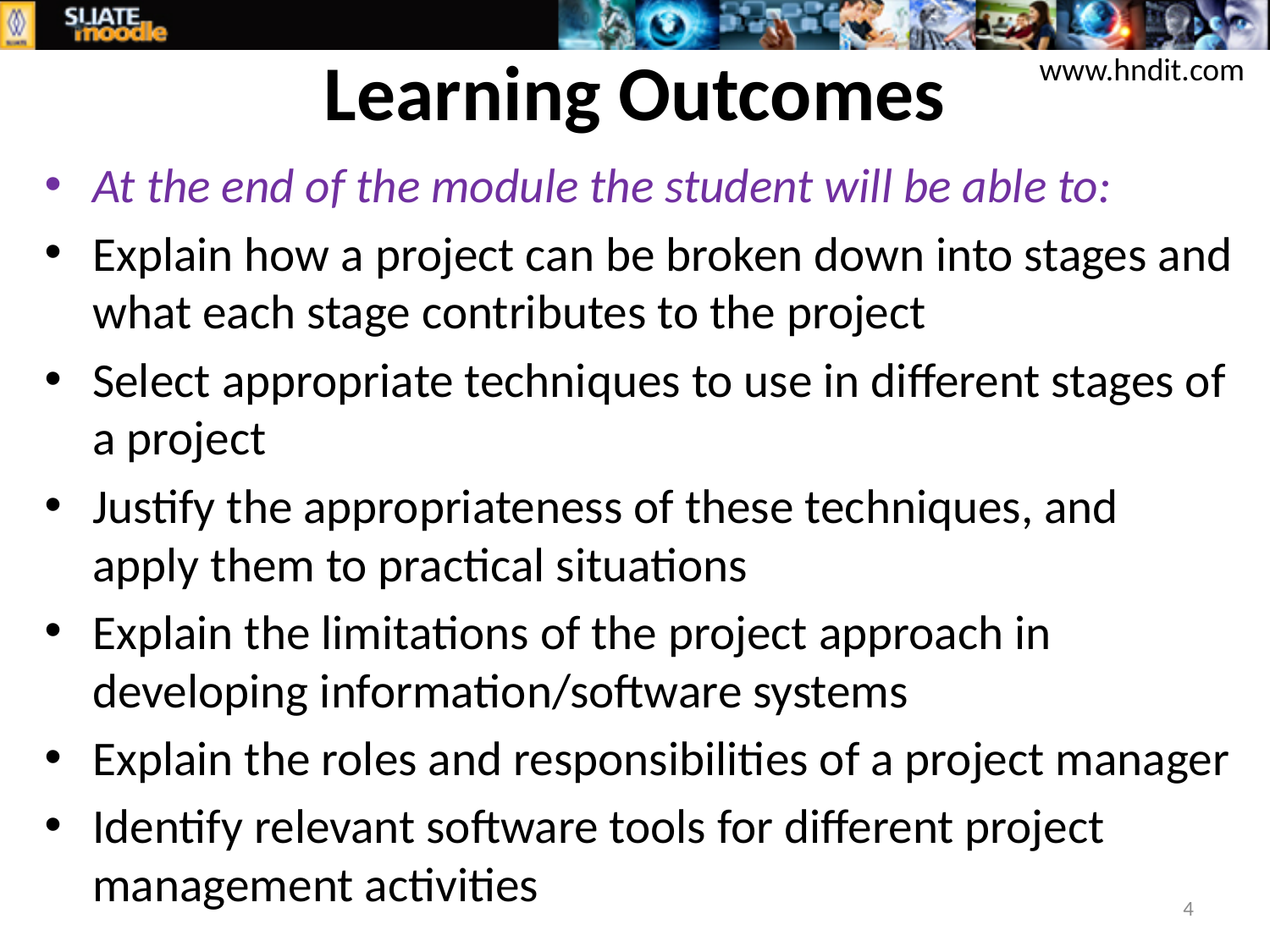

# Learning Outcomes
www.hndit.com
At the end of the module the student will be able to:
Explain how a project can be broken down into stages and what each stage contributes to the project
Select appropriate techniques to use in different stages of a project
Justify the appropriateness of these techniques, and apply them to practical situations
Explain the limitations of the project approach in developing information/software systems
Explain the roles and responsibilities of a project manager
Identify relevant software tools for different project management activities
4